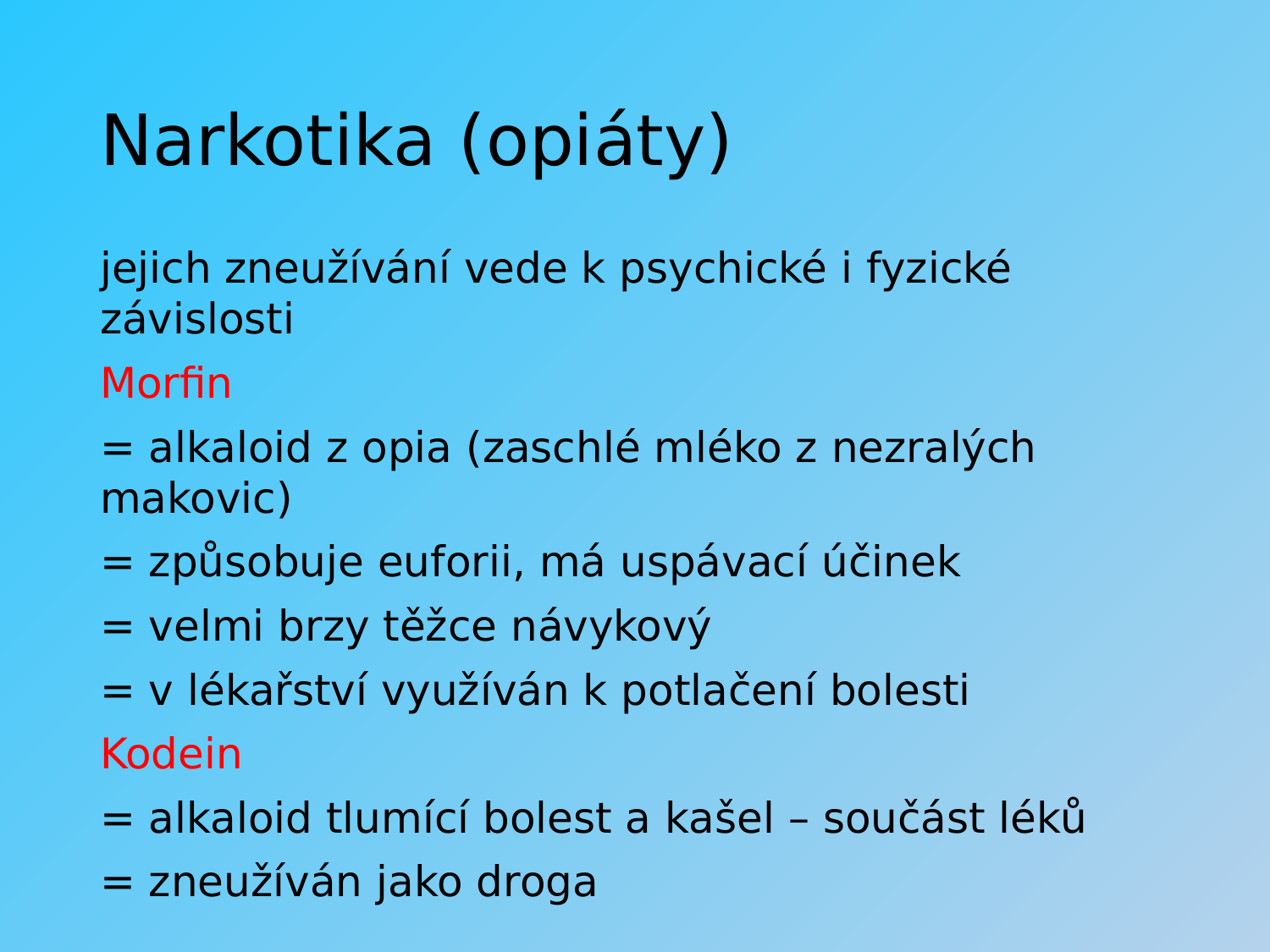

# Narkotika (opiáty)
jejich zneužívání vede k psychické i fyzické závislosti
Morfin
= alkaloid z opia (zaschlé mléko z nezralých 	makovic)
= způsobuje euforii, má uspávací účinek
= velmi brzy těžce návykový
= v lékařství využíván k potlačení bolesti
Kodein
= alkaloid tlumící bolest a kašel – součást léků
= zneužíván jako droga